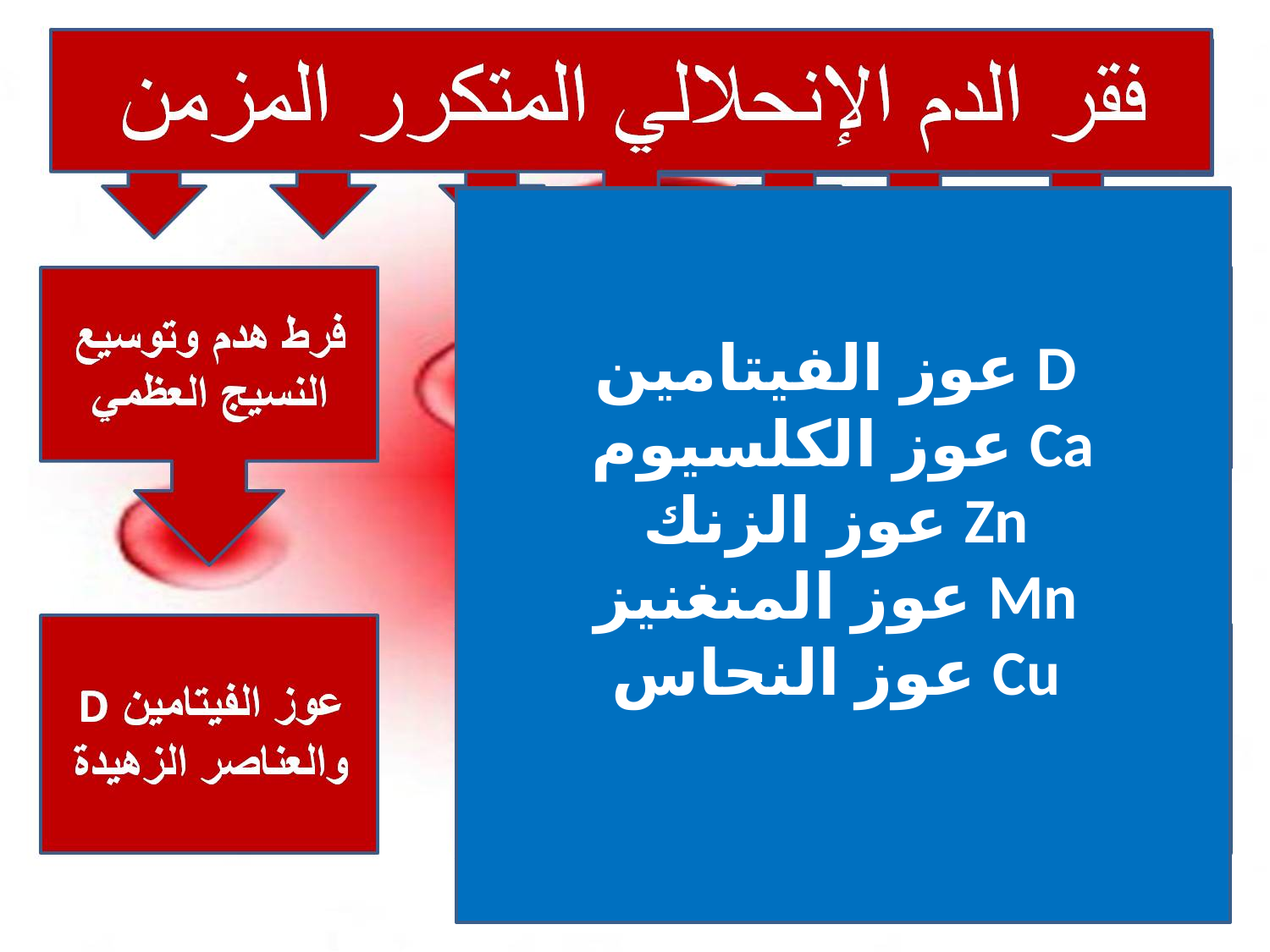

عوز الفيتامين D
عوز الكلسيوم Ca
عوز الزنك Zn
عوز المنغنيز Mn
عوز النحاس Cu